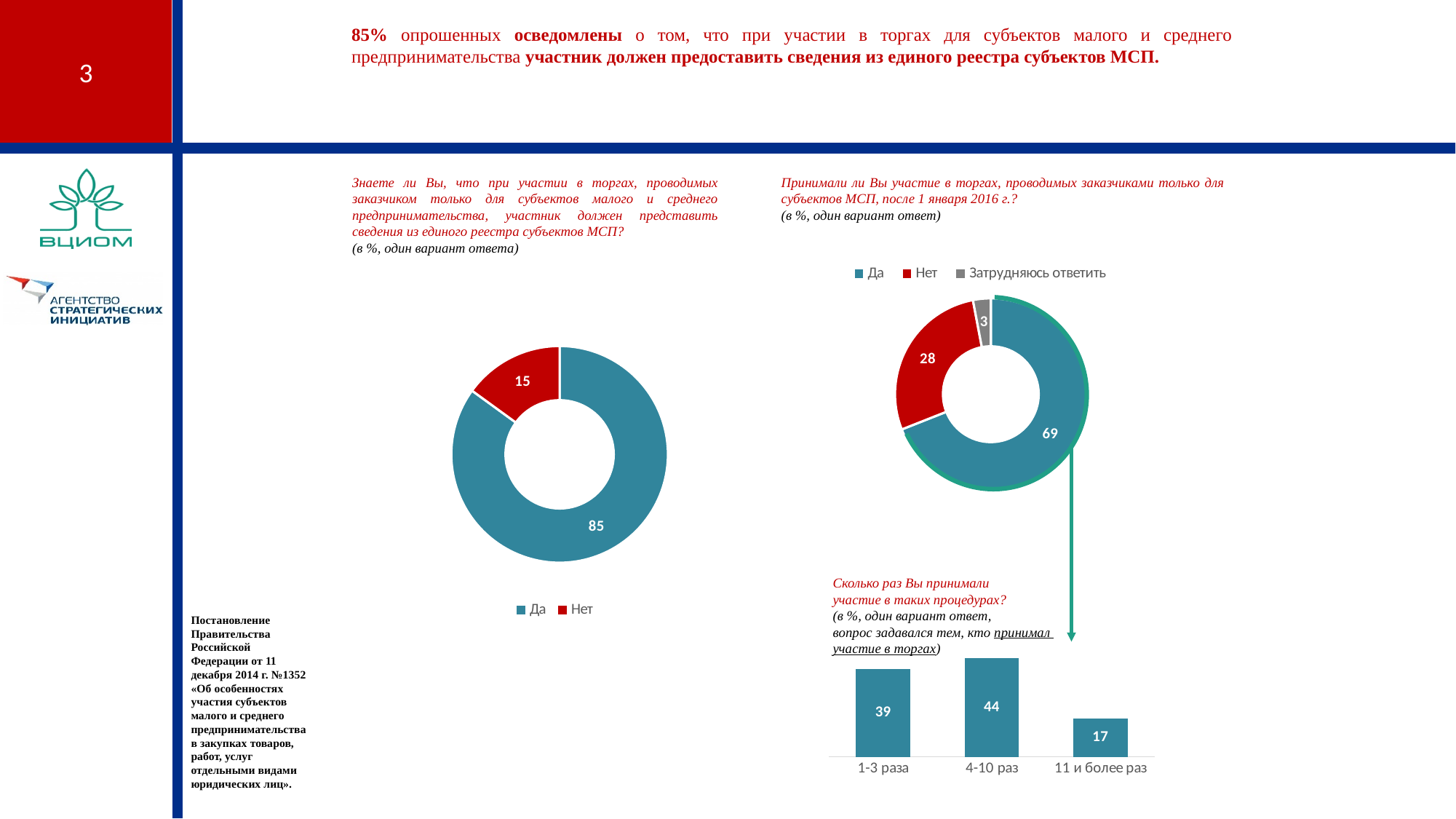

85% опрошенных осведомлены о том, что при участии в торгах для субъектов малого и среднего предпринимательства участник должен предоставить сведения из единого реестра субъектов МСП.
Знаете ли Вы, что при участии в торгах, проводимых заказчиком только для субъектов малого и среднего предпринимательства, участник должен представить сведения из единого реестра субъектов МСП?
(в %, один вариант ответа)
Принимали ли Вы участие в торгах, проводимых заказчиками только для субъектов МСП, после 1 января 2016 г.?
(в %, один вариант ответ)

### Chart

| Category | Продажи |
|---|---|
| Да | 69.0 |
| Нет | 28.0 |
| Затрудняюсь ответить | 3.0 |

### Chart

| Category | Продажи |
|---|---|
| Да | 85.0 |
| Нет | 15.0 |
Сколько раз Вы принимали
участие в таких процедурах?
(в %, один вариант ответ,
вопрос задавался тем, кто принимал
участие в торгах)
Постановление Правительства Российской Федерации от 11 декабря 2014 г. №1352 «Об особенностях участия субъектов малого и среднего предпринимательства в закупках товаров, работ, услуг отдельными видами юридических лиц».

### Chart

| Category | Ряд 1 |
|---|---|
| 1-3 раза | 39.0 |
| 4-10 раз | 44.0 |
| 11 и более раз | 17.0 |